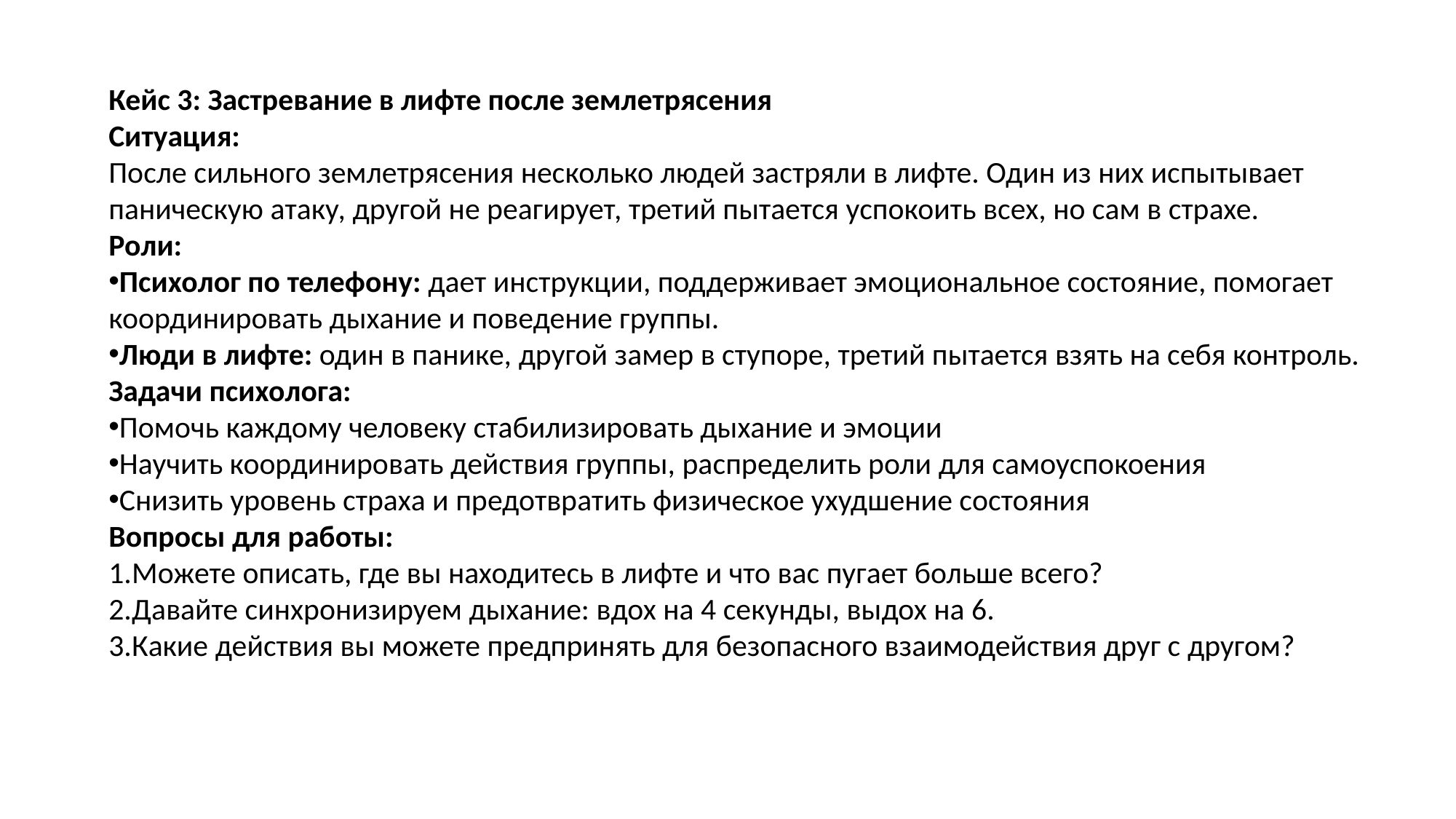

Кейс 3: Застревание в лифте после землетрясения
Ситуация:
После сильного землетрясения несколько людей застряли в лифте. Один из них испытывает паническую атаку, другой не реагирует, третий пытается успокоить всех, но сам в страхе.
Роли:
Психолог по телефону: дает инструкции, поддерживает эмоциональное состояние, помогает координировать дыхание и поведение группы.
Люди в лифте: один в панике, другой замер в ступоре, третий пытается взять на себя контроль.
Задачи психолога:
Помочь каждому человеку стабилизировать дыхание и эмоции
Научить координировать действия группы, распределить роли для самоуспокоения
Снизить уровень страха и предотвратить физическое ухудшение состояния
Вопросы для работы:
Можете описать, где вы находитесь в лифте и что вас пугает больше всего?
Давайте синхронизируем дыхание: вдох на 4 секунды, выдох на 6.
Какие действия вы можете предпринять для безопасного взаимодействия друг с другом?